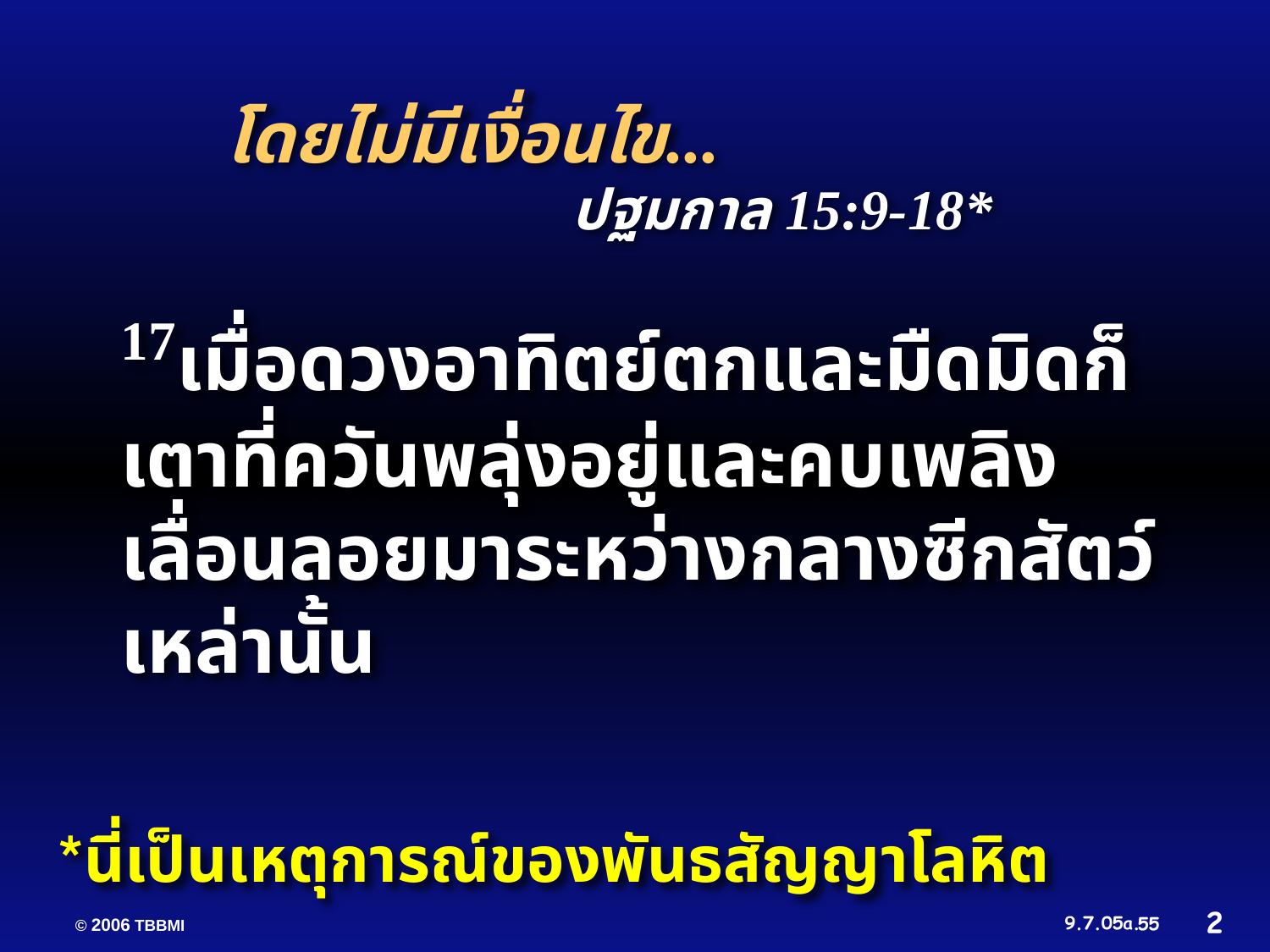

โดยไม่มีเงื่อนไข...
                     ปฐมกาล 15:9-18*

17เมื่อดวงอาทิตย์ตกและมืดมิดก็เตาที่ควันพลุ่งอยู่และคบเพลิงเลื่อนลอยมาระหว่างกลางซีกสัตว์เหล่านั้น
*นี่เป็นเหตุการณ์ของพันธสัญญาโลหิต
2
55